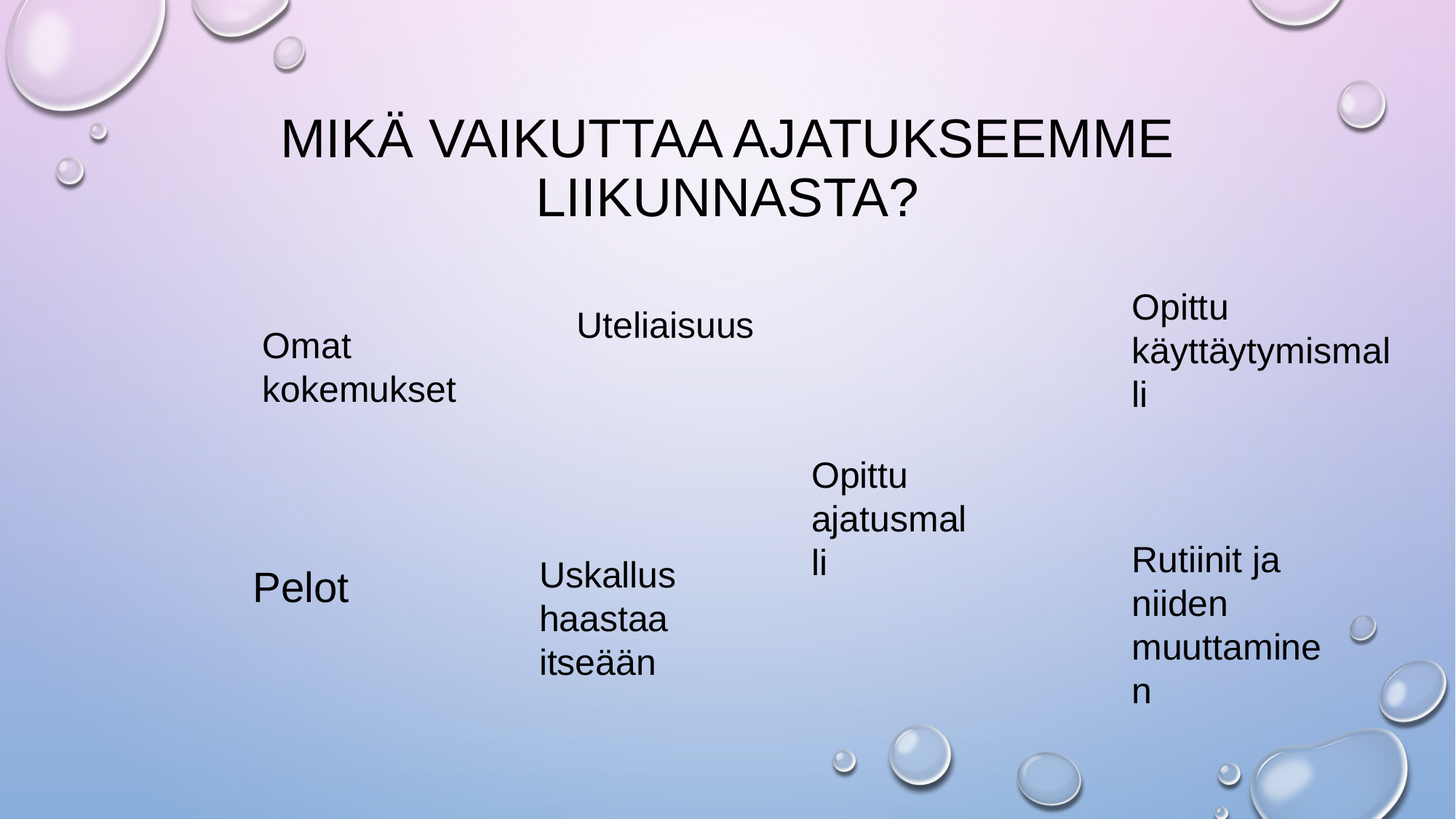

# Mikä vaikuttaa ajatukseemme liikunnasta?
Opittu käyttäytymismalli
Uteliaisuus
Omat kokemukset
Opittu ajatusmalli
Rutiinit ja niiden muuttaminen
Uskallus haastaa itseään
Pelot